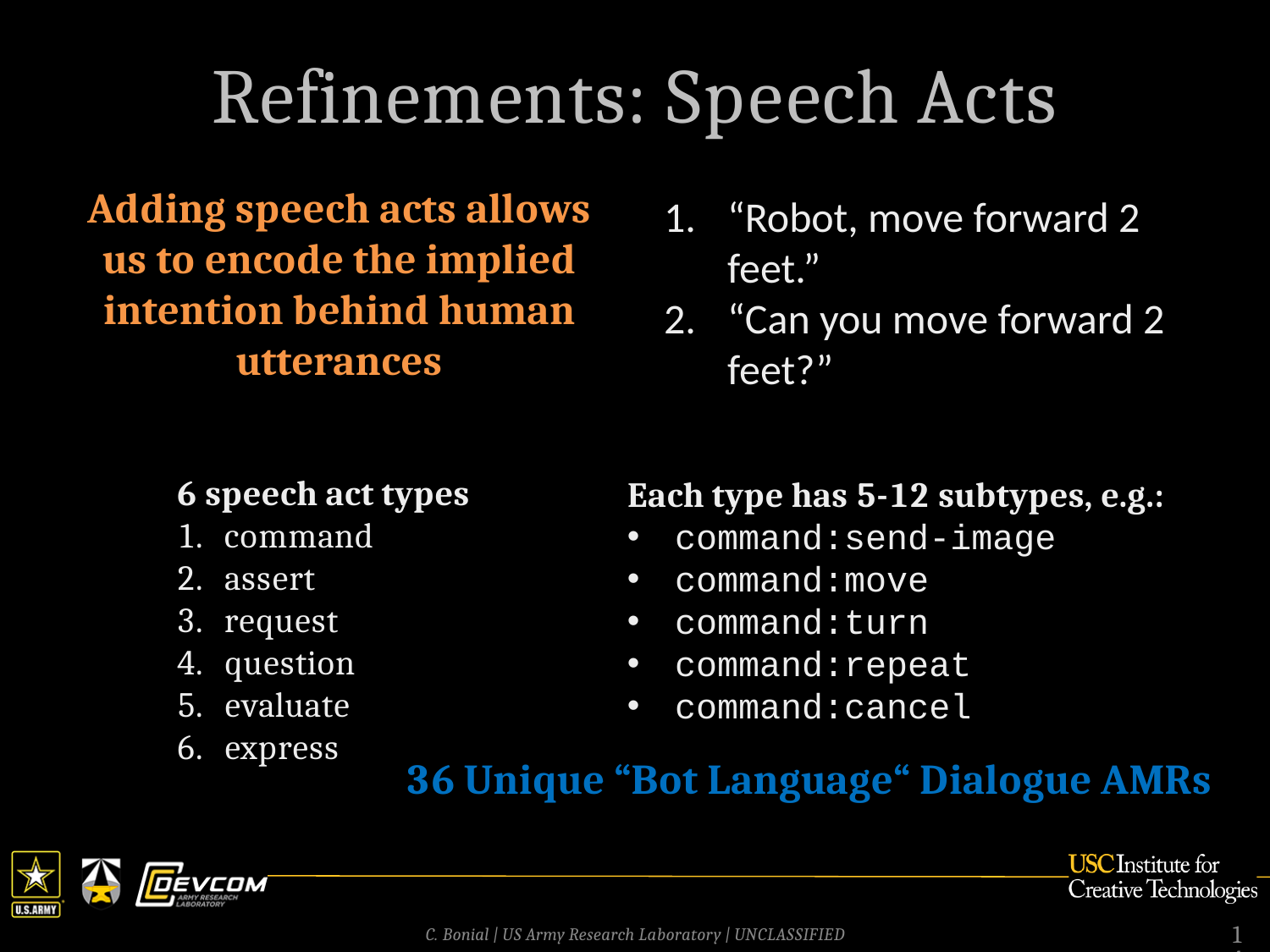

# Refinements: Speech Acts
Adding speech acts allows us to encode the implied intention behind human utterances
“Robot, move forward 2 feet.”
“Can you move forward 2 feet?”
6 speech act types​
command​
assert​
request​
question ​
evaluate​
express
Each type has 5-12 subtypes, e.g.:​
​command:send-image​
command:move​
command:turn​
command:repeat​
command:cancel
36 Unique “Bot Language“ Dialogue AMRs
14